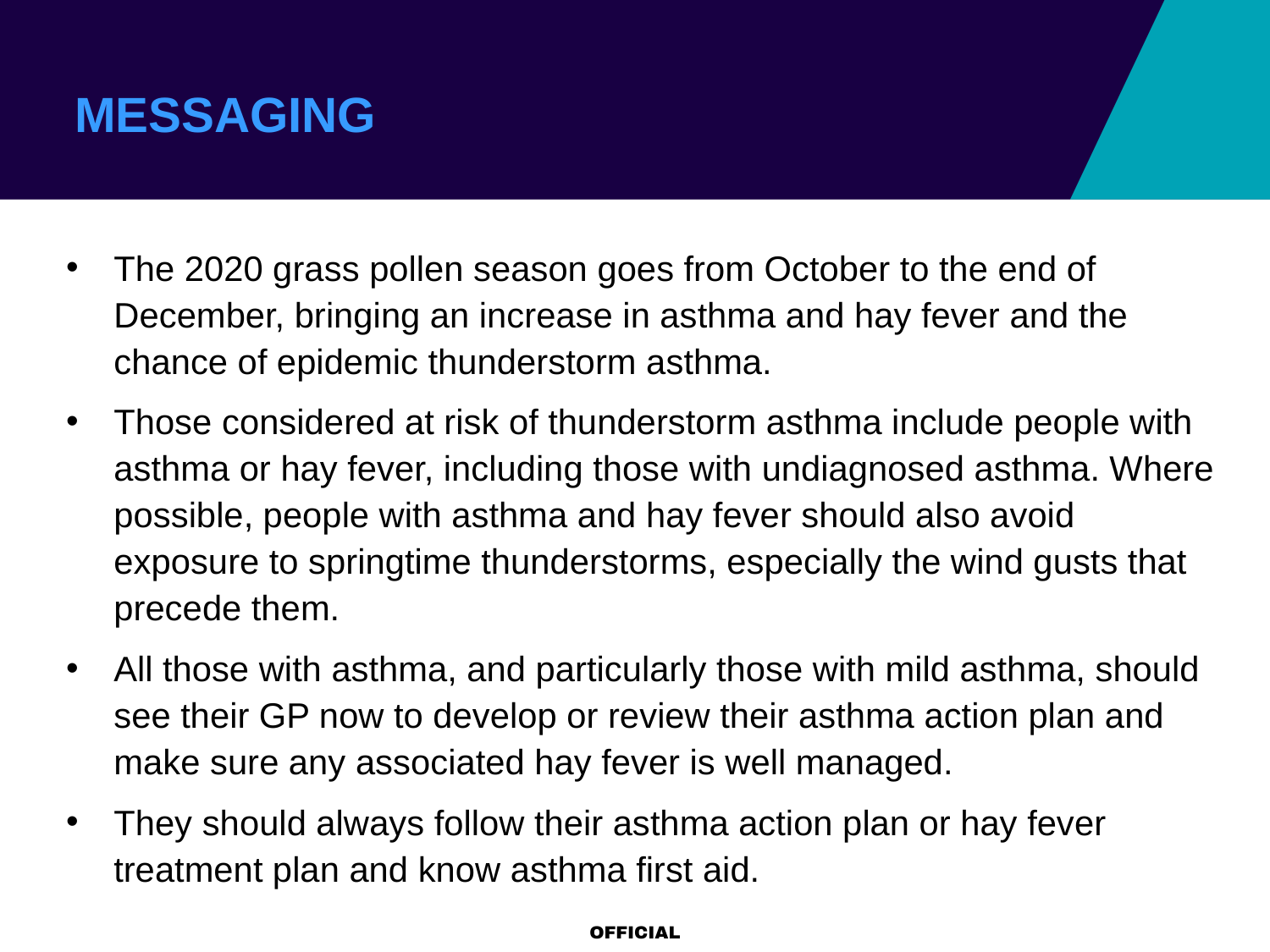

# MESSAGING
The 2020 grass pollen season goes from October to the end of December, bringing an increase in asthma and hay fever and the chance of epidemic thunderstorm asthma.
Those considered at risk of thunderstorm asthma include people with asthma or hay fever, including those with undiagnosed asthma. Where possible, people with asthma and hay fever should also avoid exposure to springtime thunderstorms, especially the wind gusts that precede them.
All those with asthma, and particularly those with mild asthma, should see their GP now to develop or review their asthma action plan and make sure any associated hay fever is well managed.
They should always follow their asthma action plan or hay fever treatment plan and know asthma first aid.